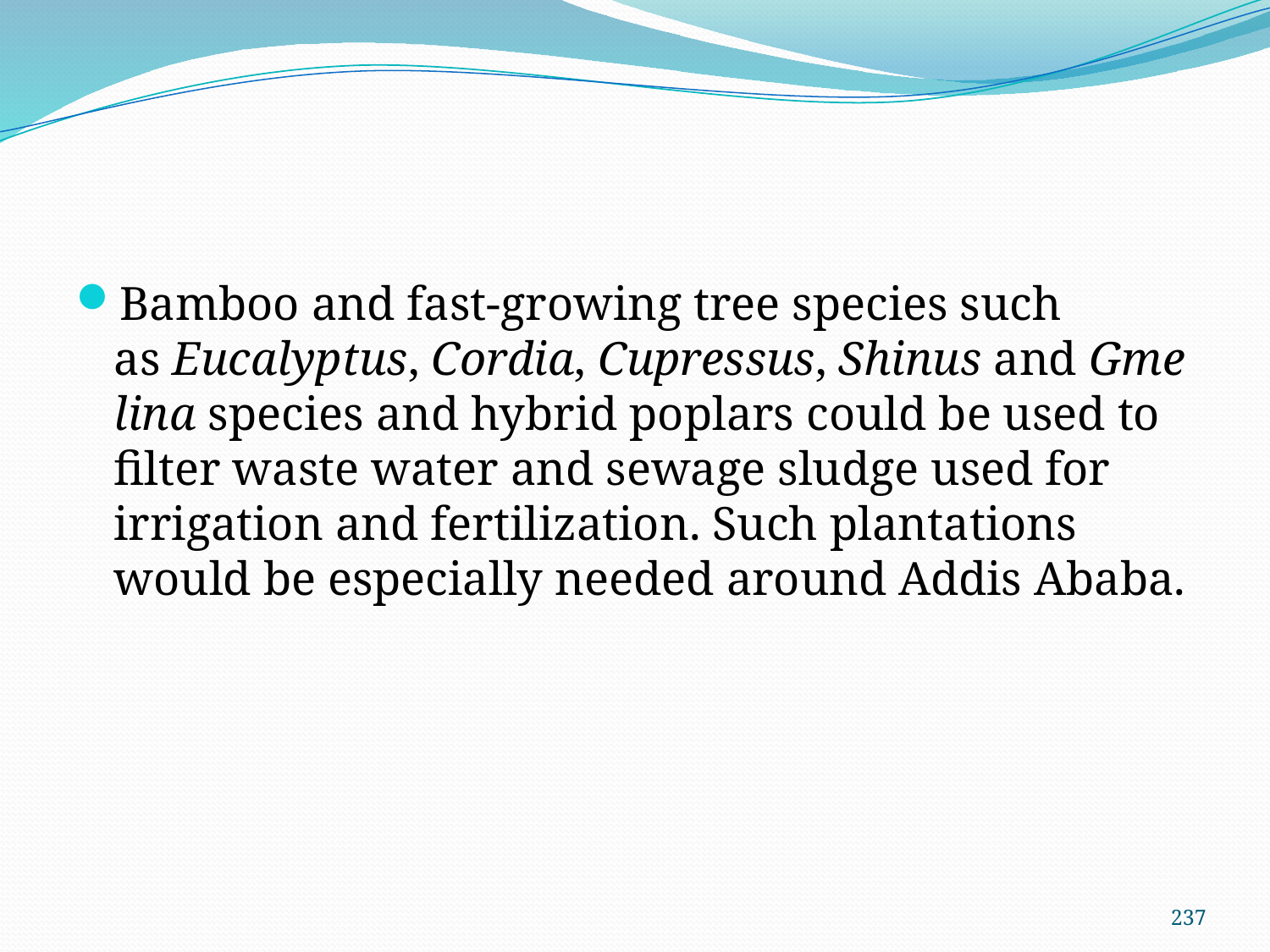

Bamboo and fast-growing tree species such as Eucalyptus, Cordia, Cupressus, Shinus and Gmelina species and hybrid poplars could be used to filter waste water and sewage sludge used for irrigation and fertilization. Such plantations would be especially needed around Addis Ababa.
237